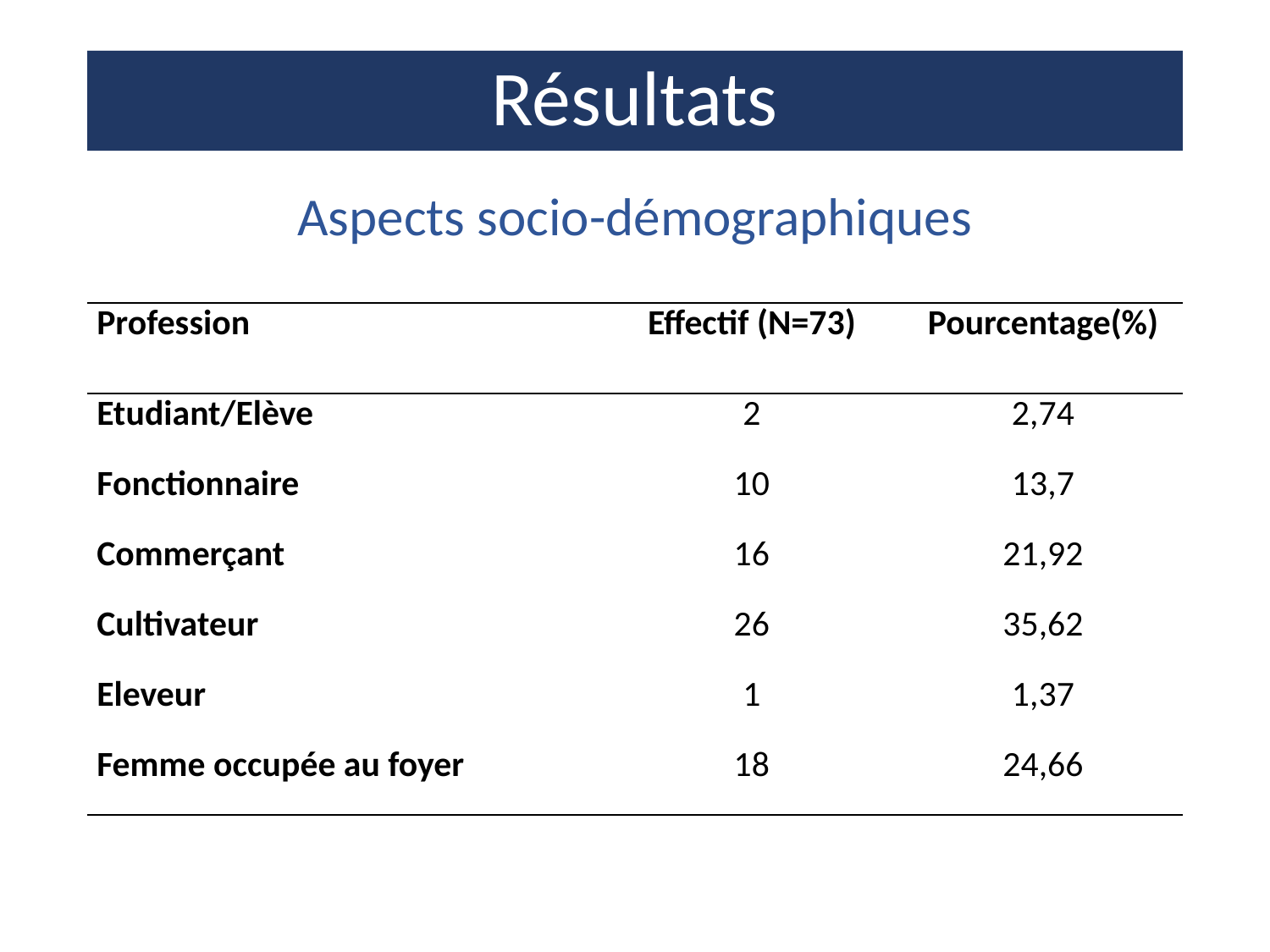

# Résultats
Aspects socio-démographiques
| Profession | Effectif (N=73) | Pourcentage(%) |
| --- | --- | --- |
| Etudiant/Elève | 2 | 2,74 |
| Fonctionnaire | 10 | 13,7 |
| Commerçant | 16 | 21,92 |
| Cultivateur | 26 | 35,62 |
| Eleveur | 1 | 1,37 |
| Femme occupée au foyer | 18 | 24,66 |